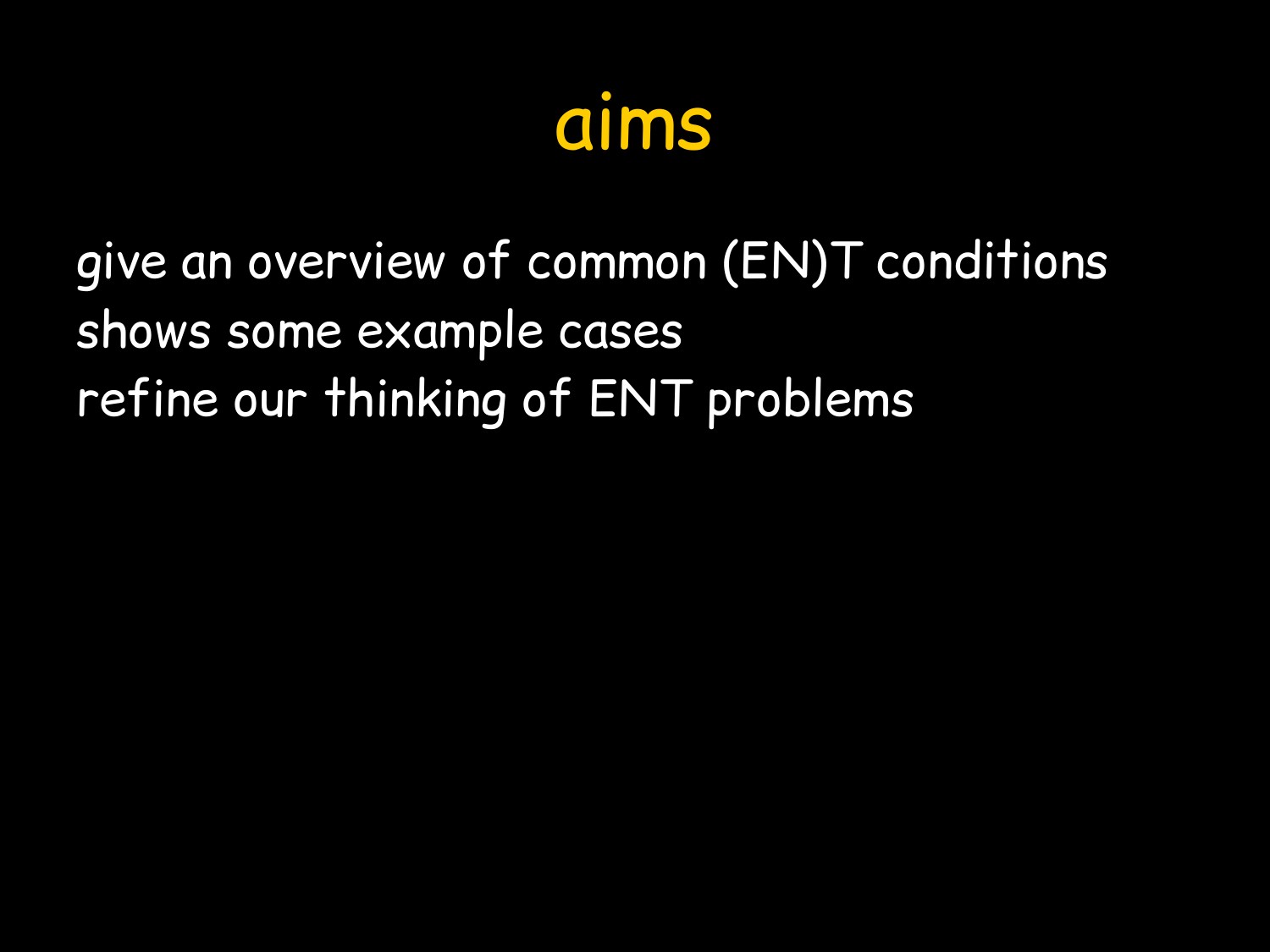

# aims
give an overview of common (EN)T conditions
shows some example cases
refine our thinking of ENT problems